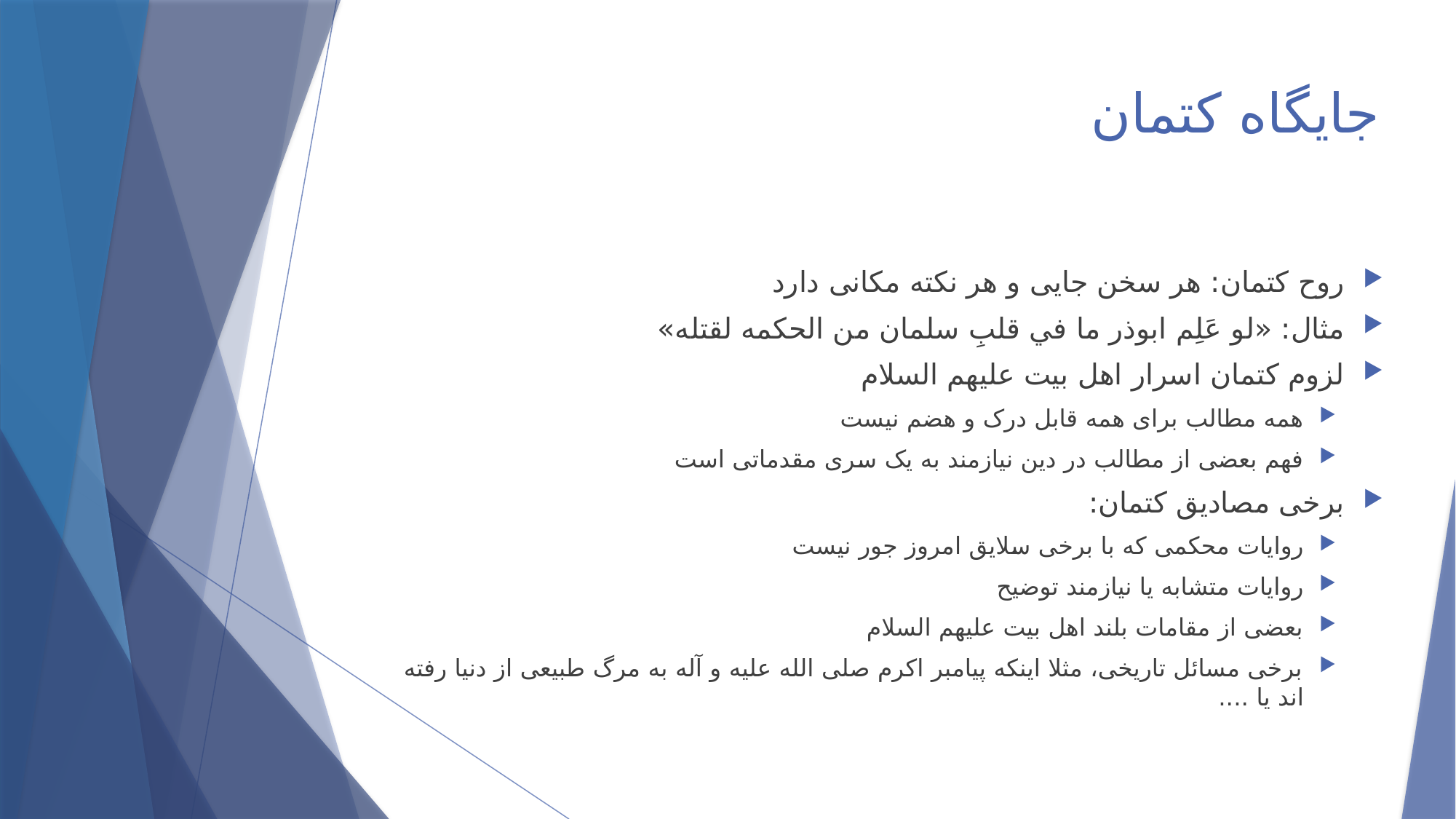

# جایگاه کتمان
روح کتمان: هر سخن جایی و هر نکته مکانی دارد
مثال: «لو عَلِم ابوذر ما في قلبِ سلمان من الحکمه لقتله»
لزوم کتمان اسرار اهل بیت علیهم السلام
همه مطالب برای همه قابل درک و هضم نیست
فهم بعضی از مطالب در دین نیازمند به یک سری مقدماتی است
برخی مصادیق کتمان:
روایات محکمی که با برخی سلایق امروز جور نیست
روایات متشابه یا نیازمند توضیح
بعضی از مقامات بلند اهل بیت علیهم السلام
برخی مسائل تاریخی، مثلا اینکه پیامبر اکرم صلی الله علیه و آله به مرگ طبیعی از دنیا رفته اند یا ....